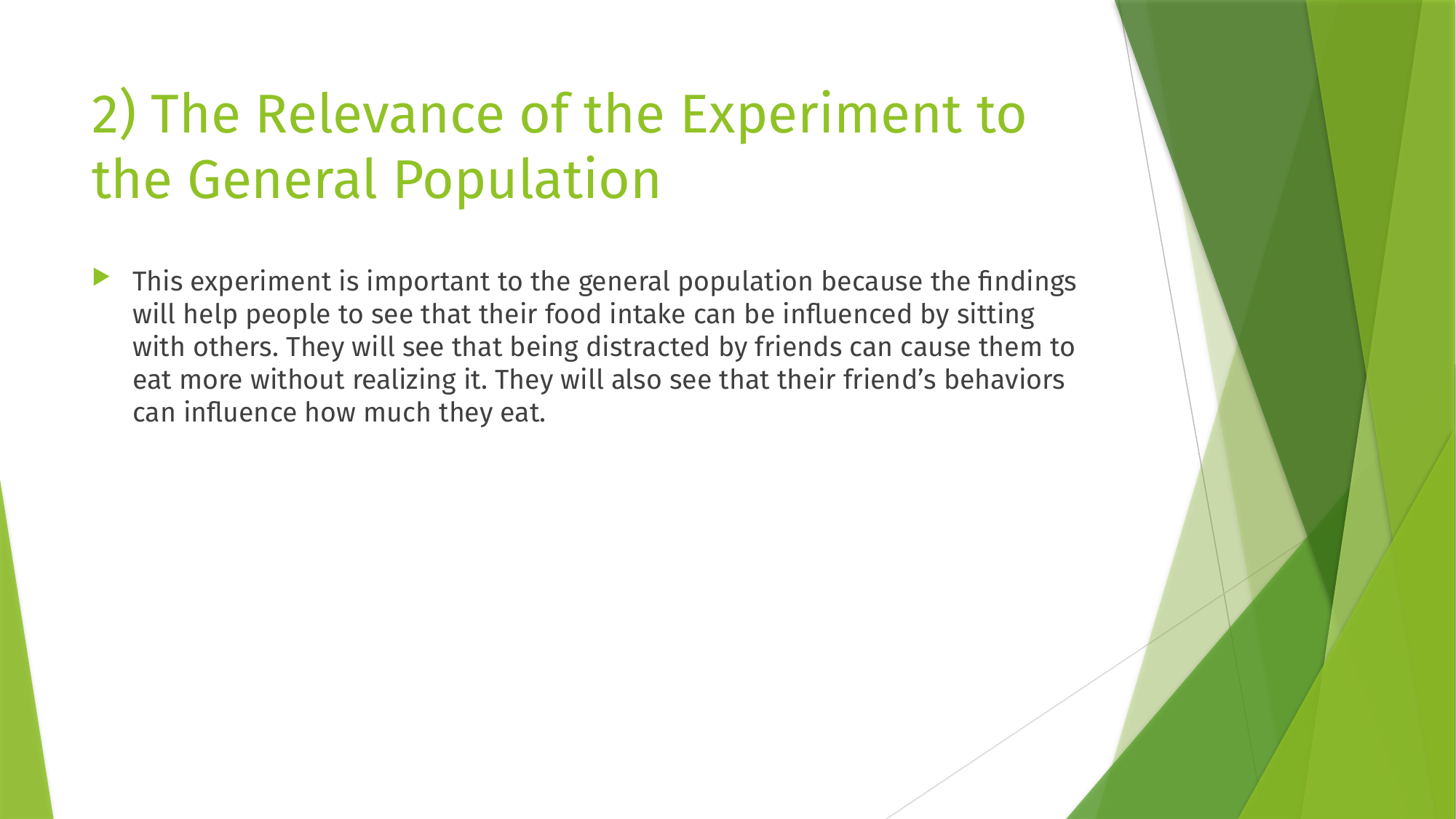

# 2) The Relevance of the Experiment to the General Population
This experiment is important to the general population because the findings will help people to see that their food intake can be influenced by sitting with others. They will see that being distracted by friends can cause them to eat more without realizing it. They will also see that their friend’s behaviors can influence how much they eat.